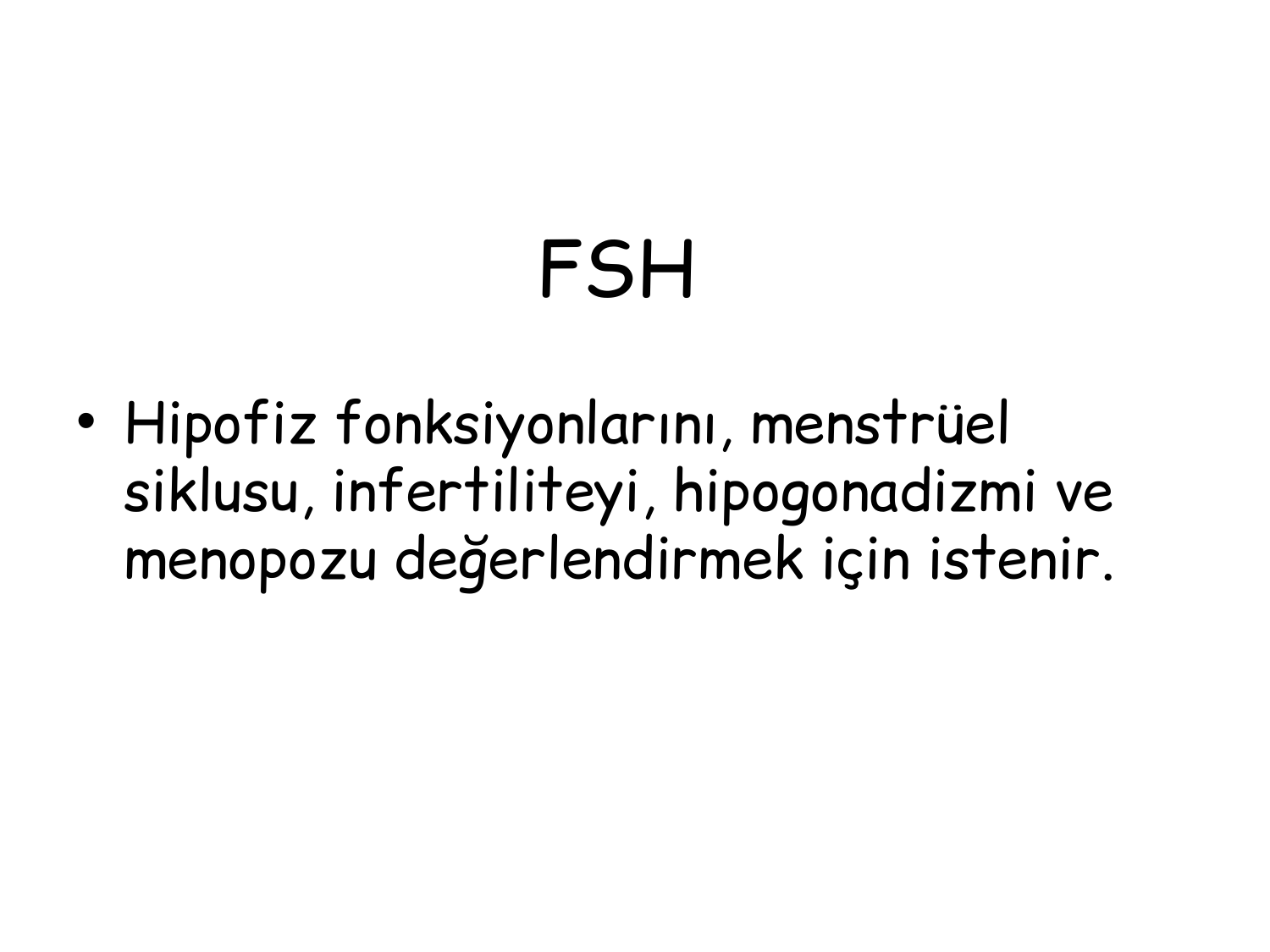

# FSH

Hipofiz fonksiyonlarını, menstrüel siklusu, infertiliteyi, hipogonadizmi ve menopozu değerlendirmek için istenir.